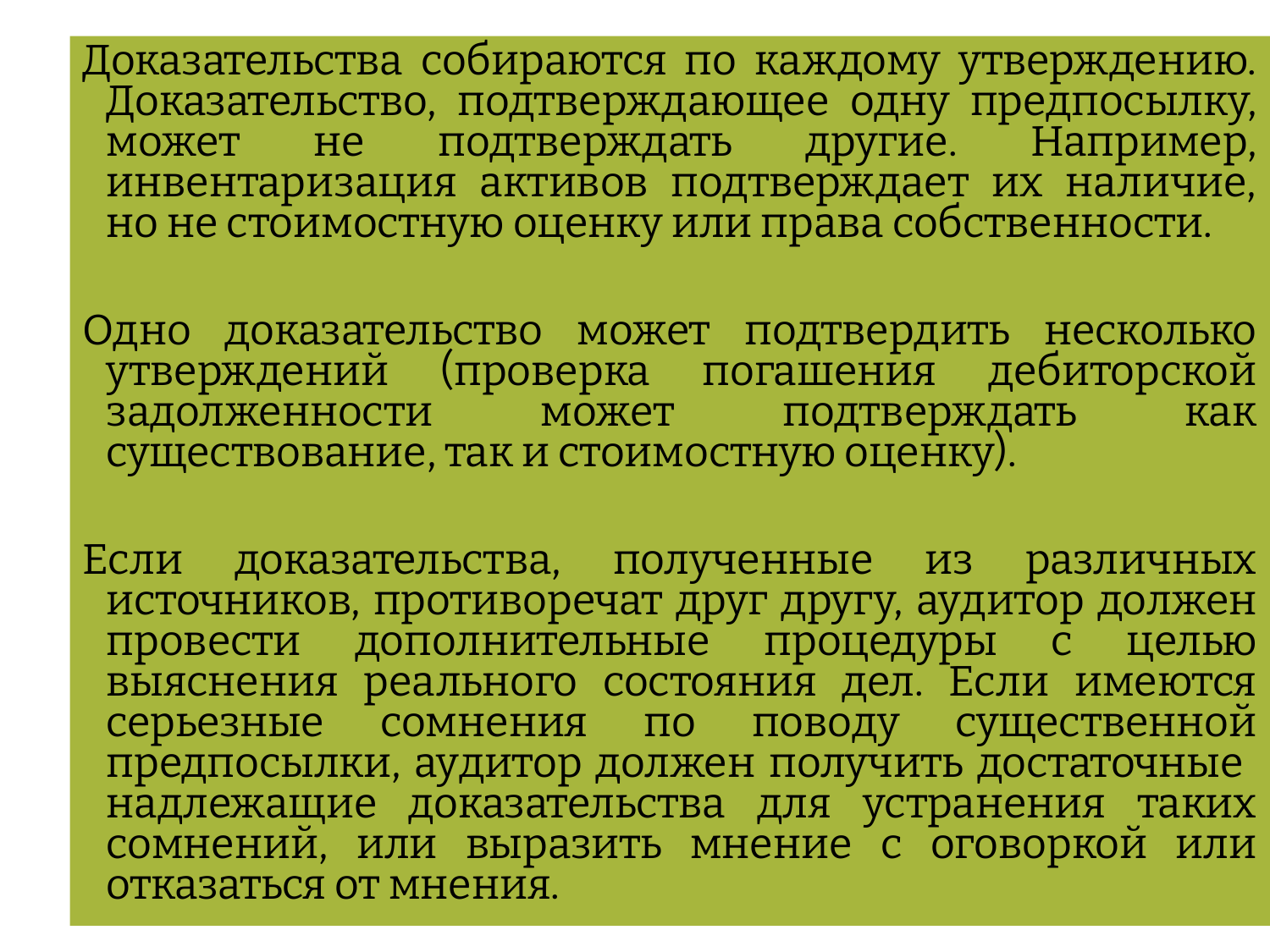

Доказательства собираются по каждому утверждению. Доказательство, подтверждающее одну предпосылку, может не подтверждать другие. Например, инвентаризация активов подтверждает их наличие, но не стоимостную оценку или права собственности.

Одно доказательство может подтвердить несколько утверждений (проверка погашения дебиторской задолженности может подтверждать как существование, так и стоимостную оценку).

Если доказательства, полученные из различных источников, противоречат друг другу, аудитор должен провести дополнительные процедуры с целью выяснения реального состояния дел. Если имеются серьезные сомнения по поводу существенной предпосылки, аудитор должен получить достаточные  надлежащие доказательства для устранения таких сомнений, или выразить мнение с оговоркой или отказаться от мнения.